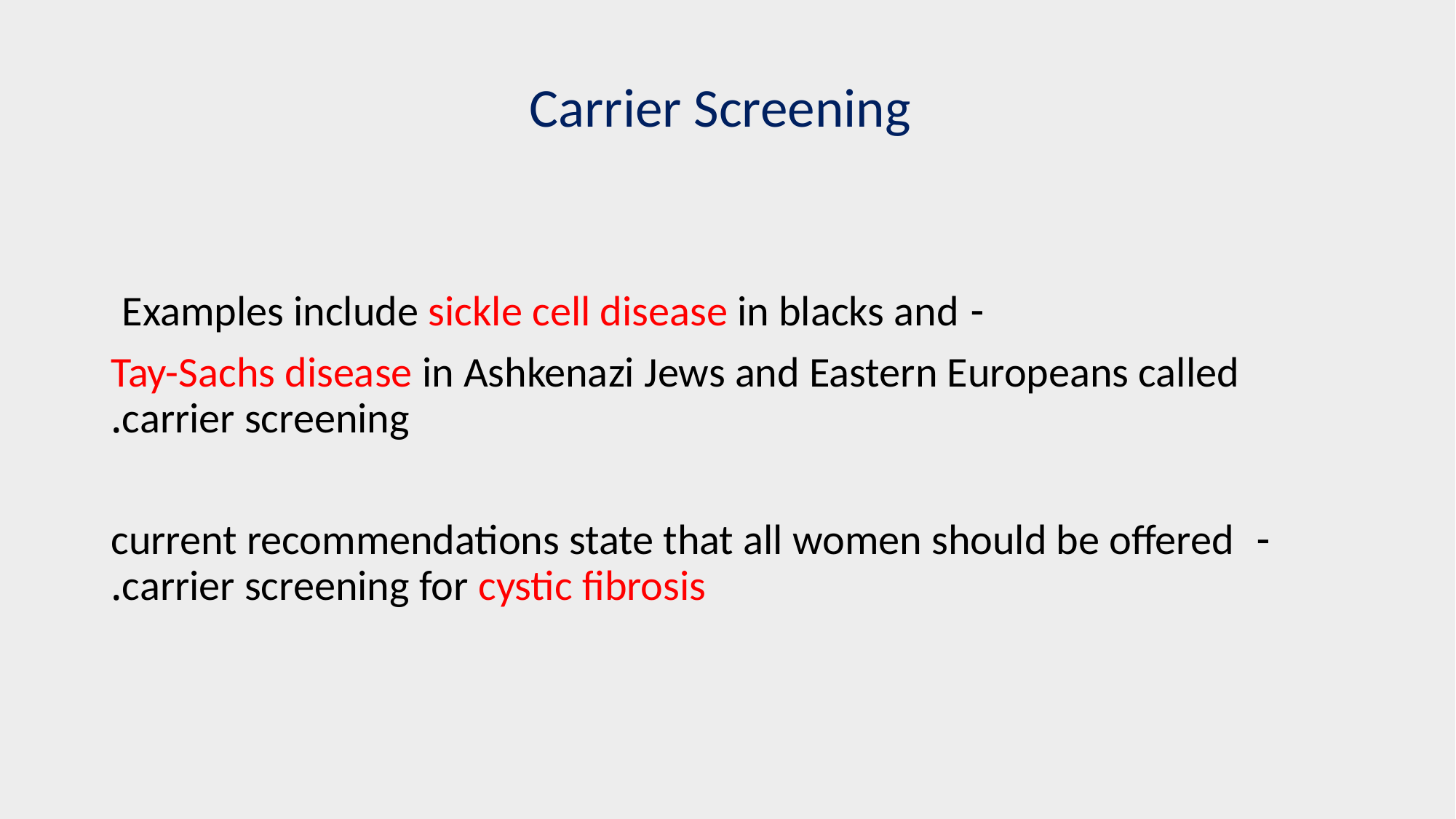

# Carrier Screening

- Examples include sickle cell disease in blacks and
 Tay-Sachs disease in Ashkenazi Jews and Eastern Europeans called carrier screening.

 -  current recommendations state that all women should be offered carrier screening for cystic fibrosis.